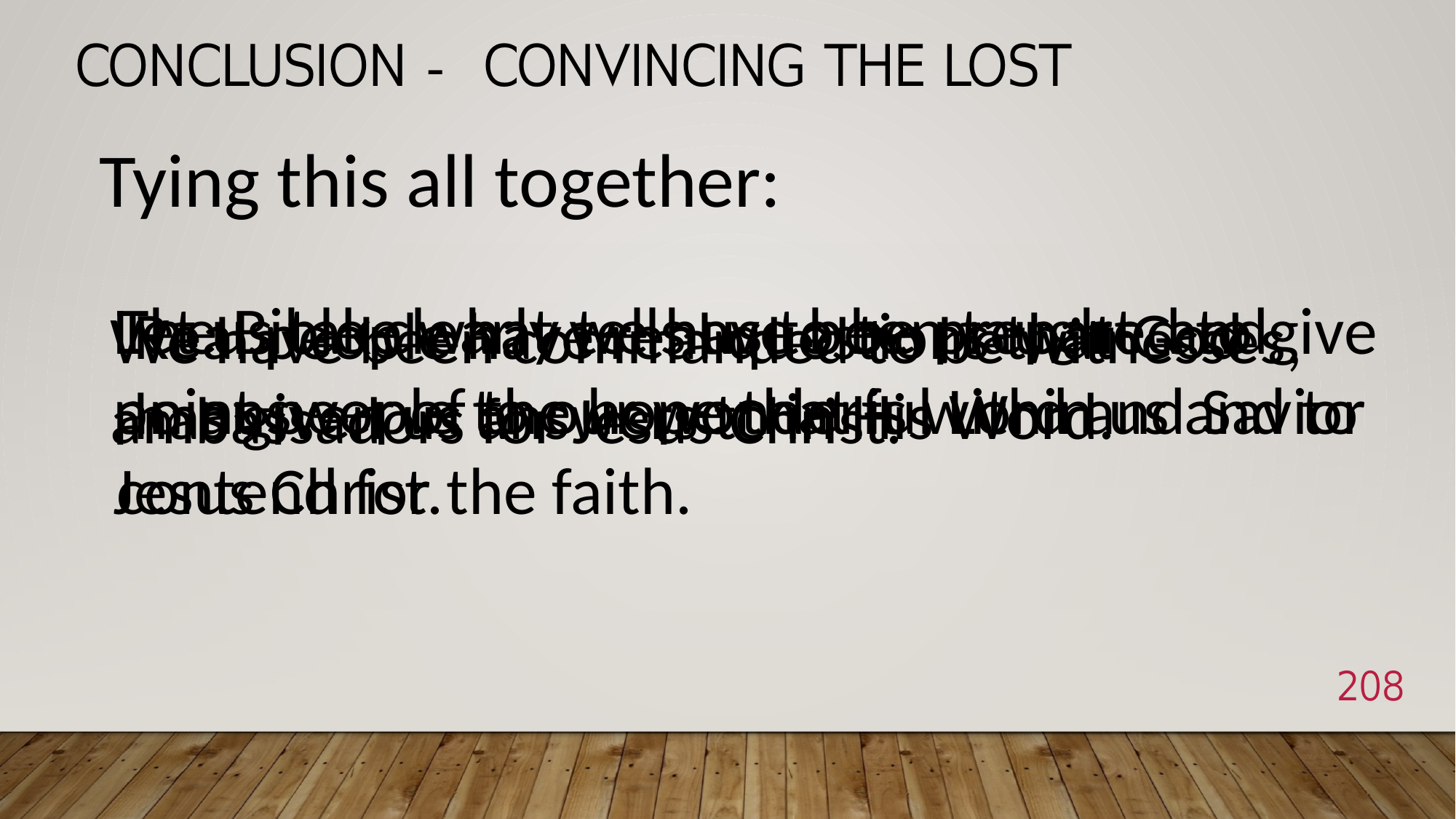

# Conclusion -  Convincing the lost
Tying this all together:
Let us take what we have been taught  and point people to our wonderful Lord and Savior Jesus Christ.
The Bible clearly tells us to be prepared to give an answer of the hope that is within us and to contend for the faith.
Real people have real questions that God has given us answers to in His Word.
We have been commanded to be witnesses, ambassadors for Jesus Christ.
208